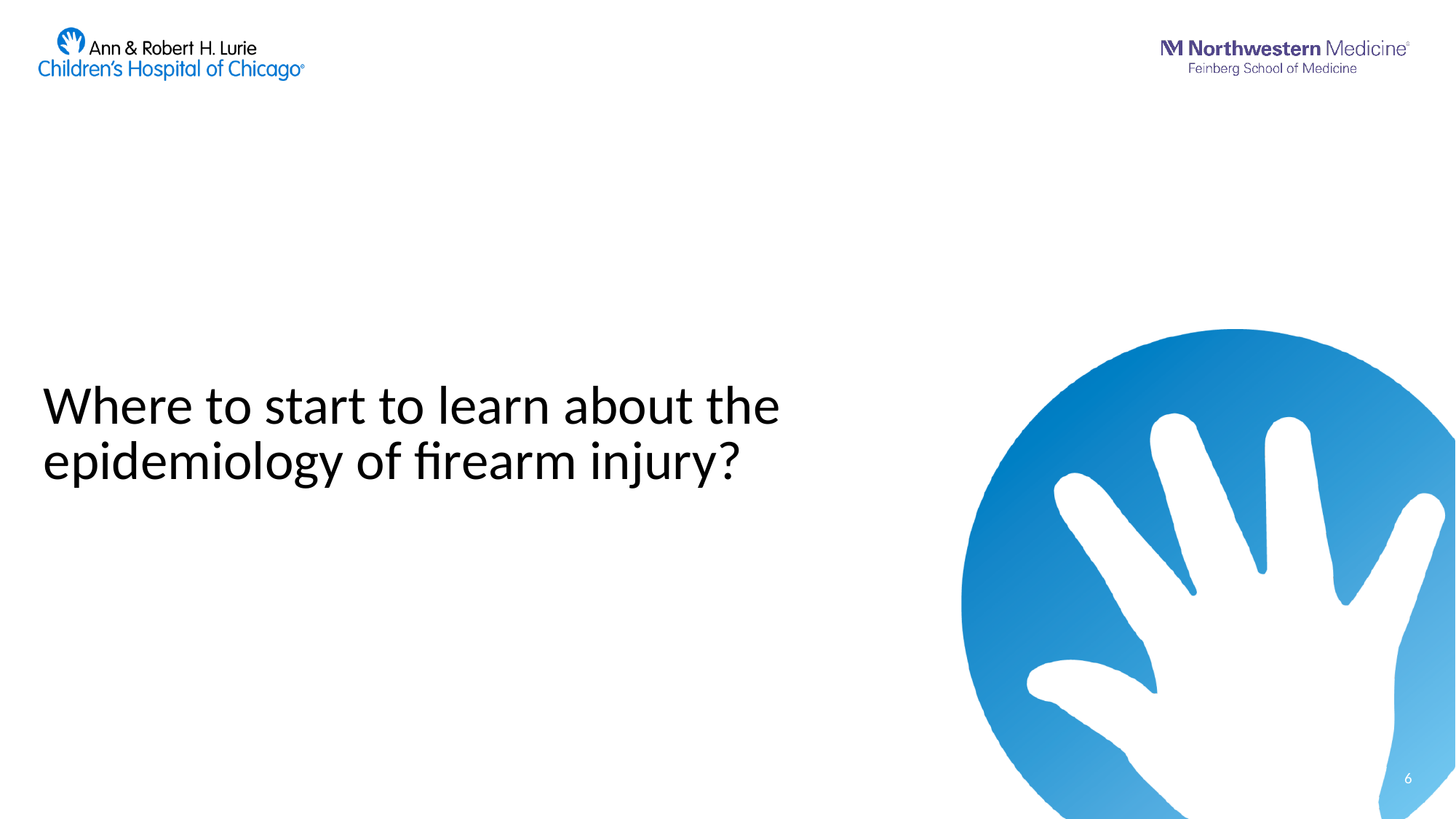

# Where to start to learn about the epidemiology of firearm injury?
6